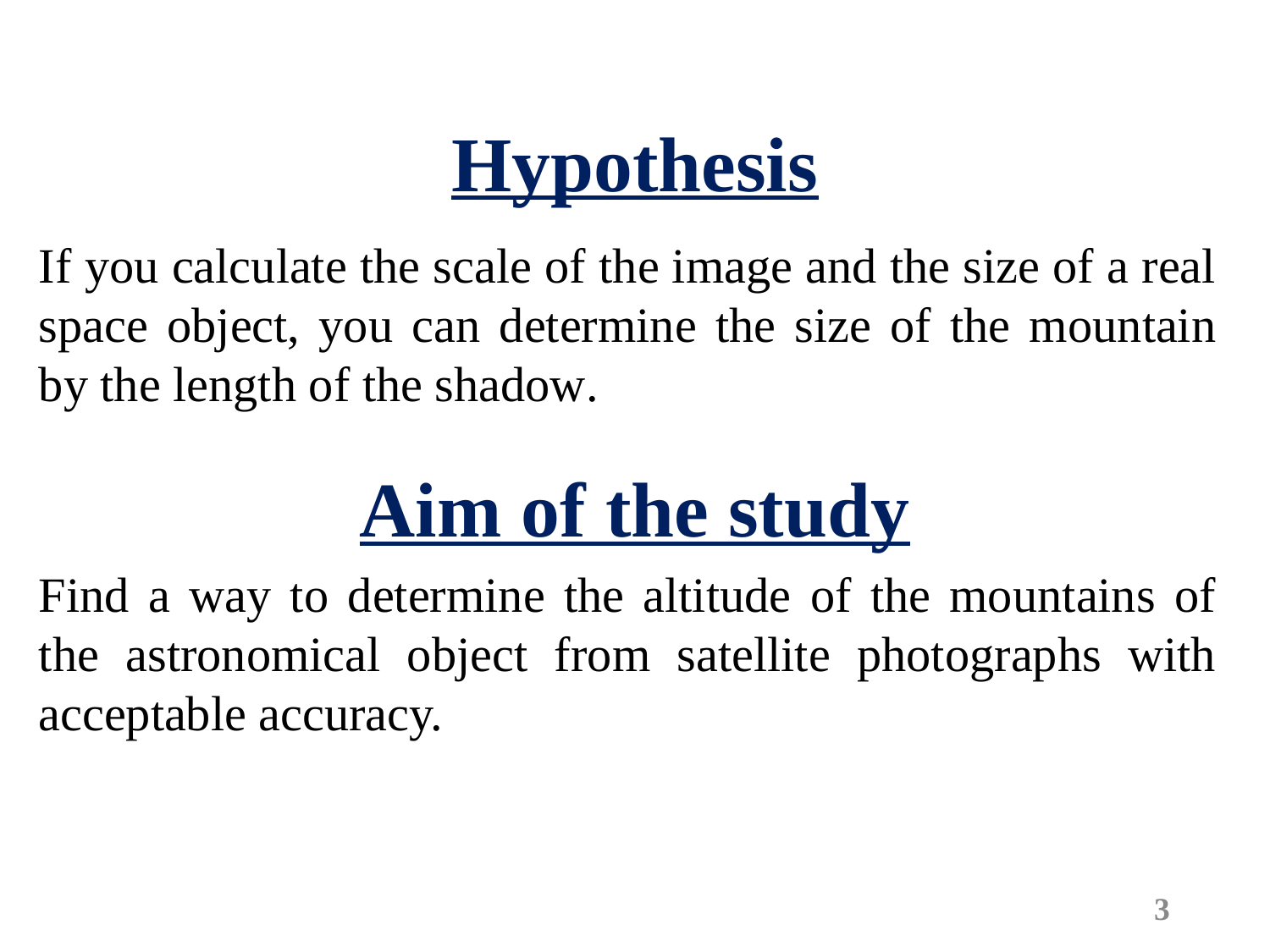

Hypothesis
#
If you calculate the scale of the image and the size of a real space object, you can determine the size of the mountain by the length of the shadow.

Aim of the study

Find a way to determine the altitude of the mountains of the astronomical object from satellite photographs with acceptable accuracy.

3